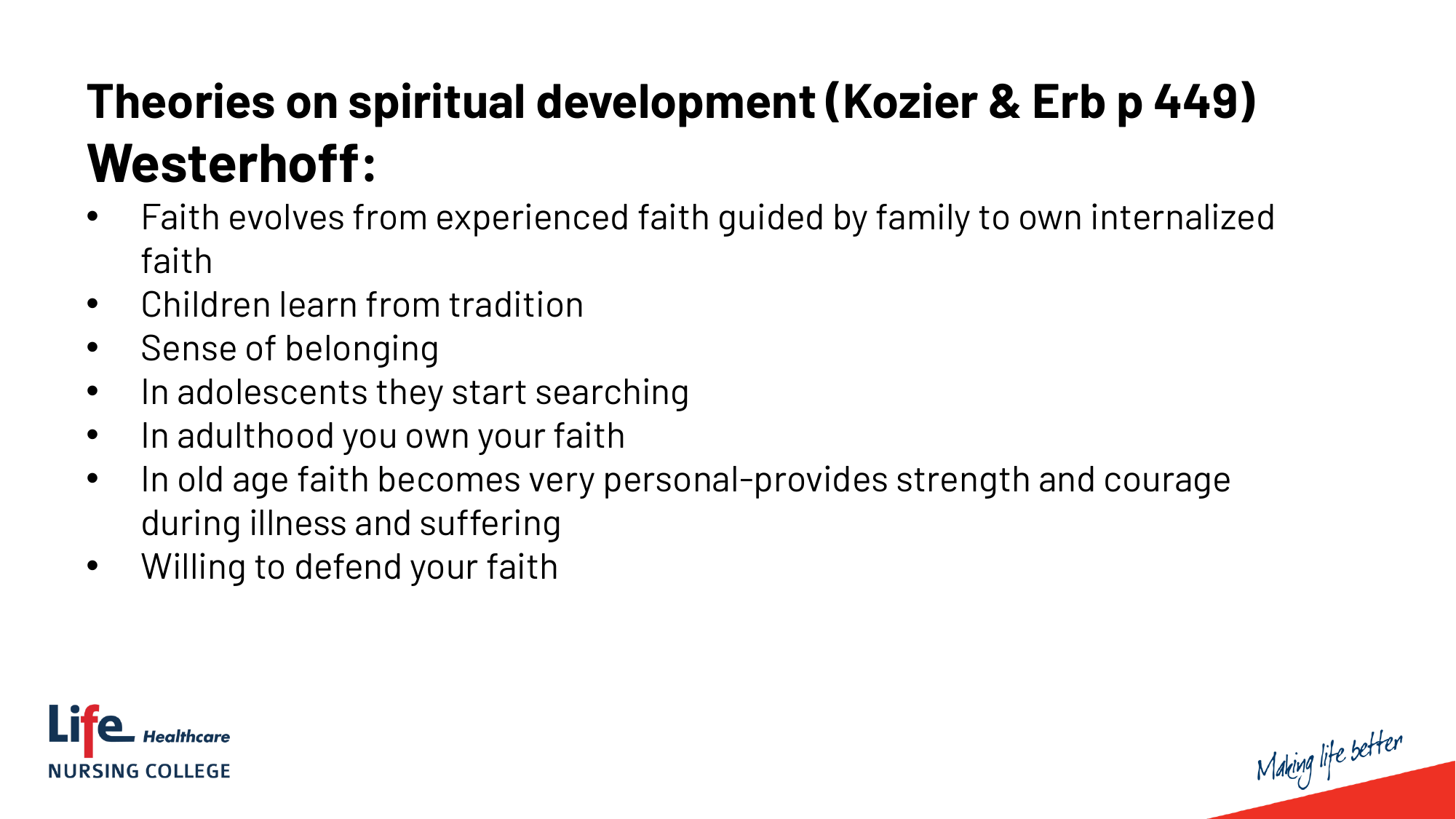

Theories on spiritual development (Kozier & Erb p 449)
Westerhoff:
Faith evolves from experienced faith guided by family to own internalized faith
Children learn from tradition
Sense of belonging
In adolescents they start searching
In adulthood you own your faith
In old age faith becomes very personal-provides strength and courage during illness and suffering
Willing to defend your faith